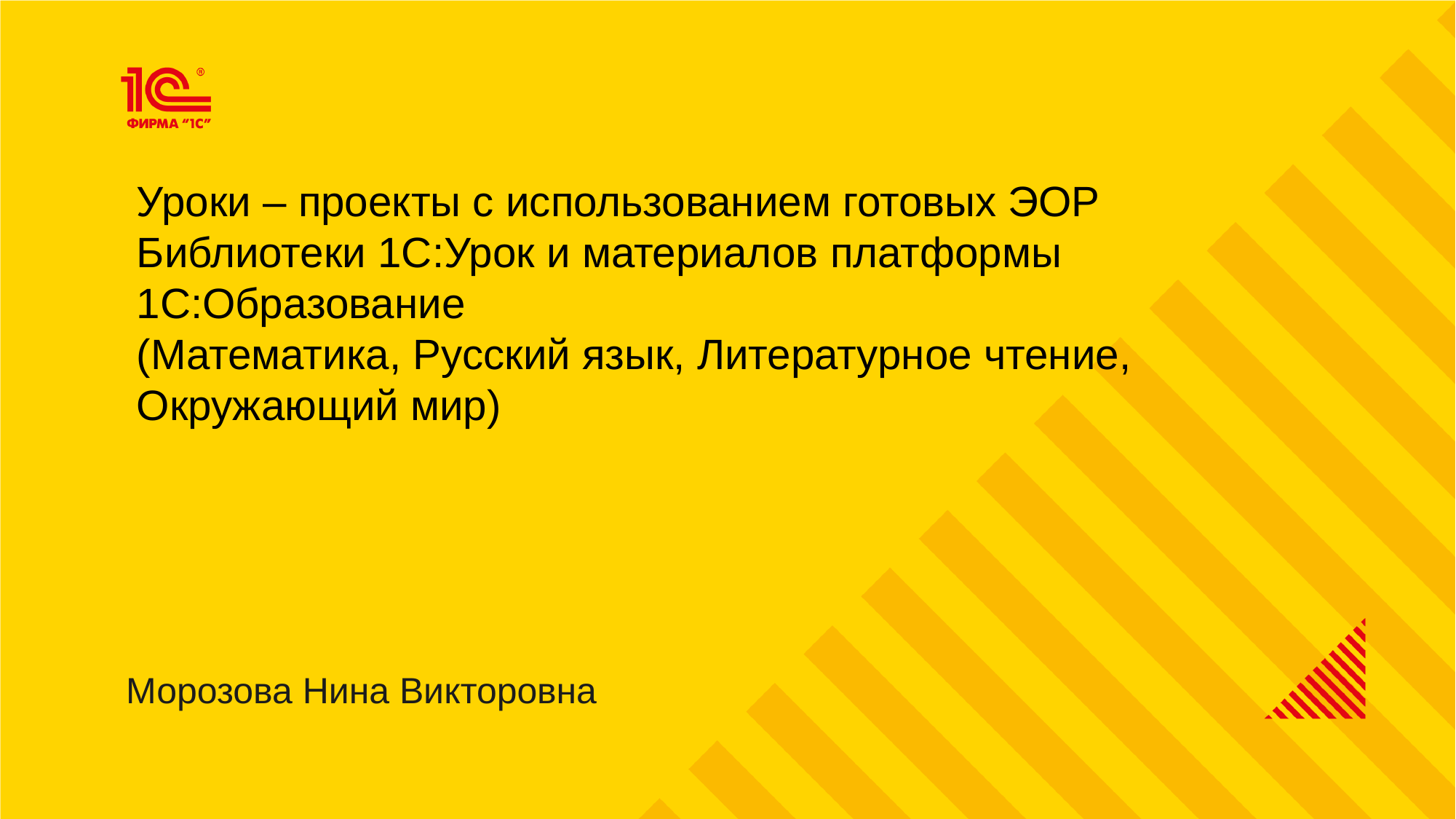

Уроки – проекты с использованием готовых ЭОР Библиотеки 1С:Урок и материалов платформы 1С:Образование
(Математика, Русский язык, Литературное чтение, Окружающий мир)

Морозова Нина Викторовна